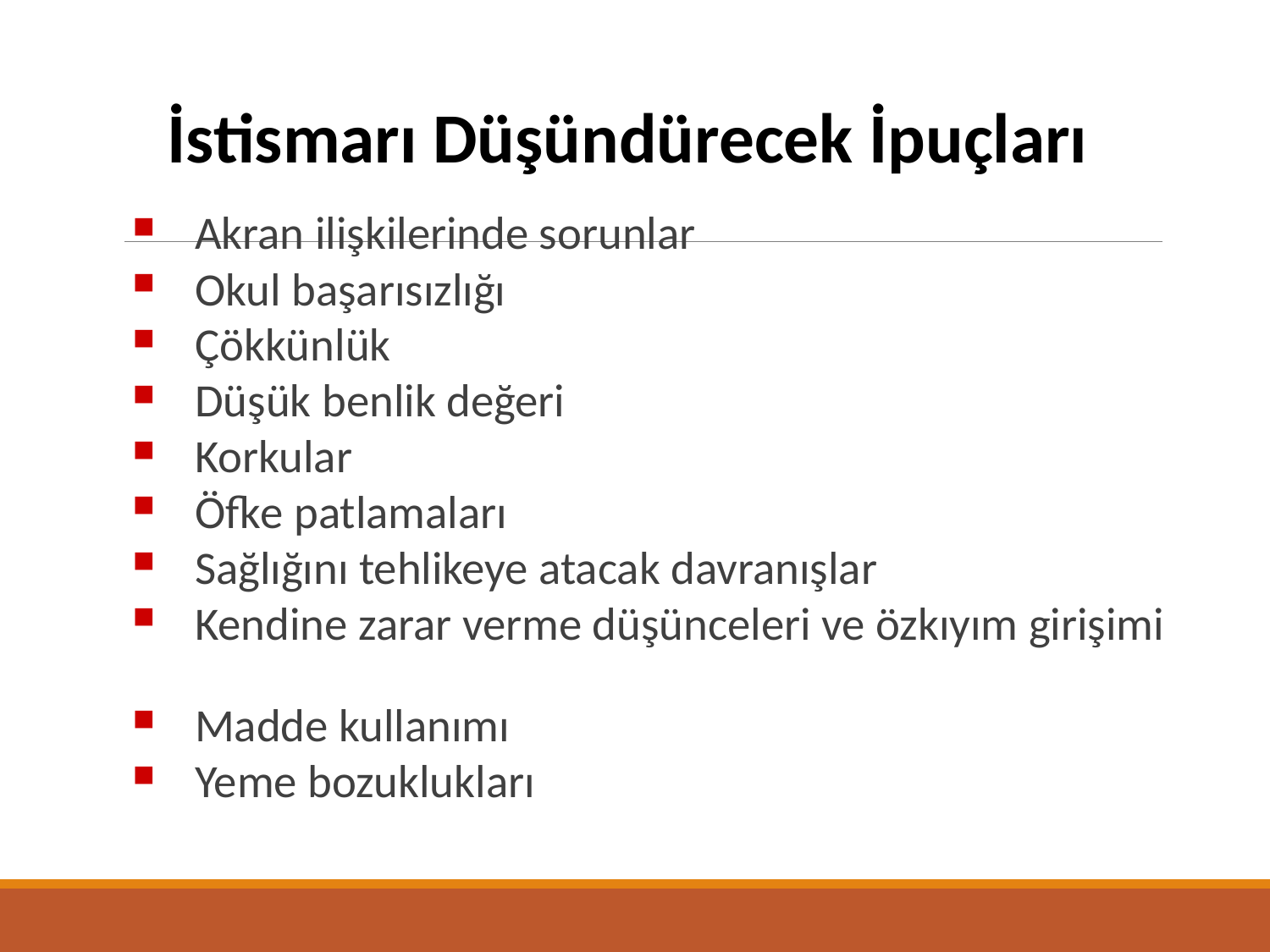

İstismarı Düşündürecek İpuçları
Akran ilişkilerinde sorunlar
Okul başarısızlığı
Çökkünlük
Düşük benlik değeri
Korkular
Öfke patlamaları
Sağlığını tehlikeye atacak davranışlar
Kendine zarar verme düşünceleri ve özkıyım girişimi
Madde kullanımı
Yeme bozuklukları